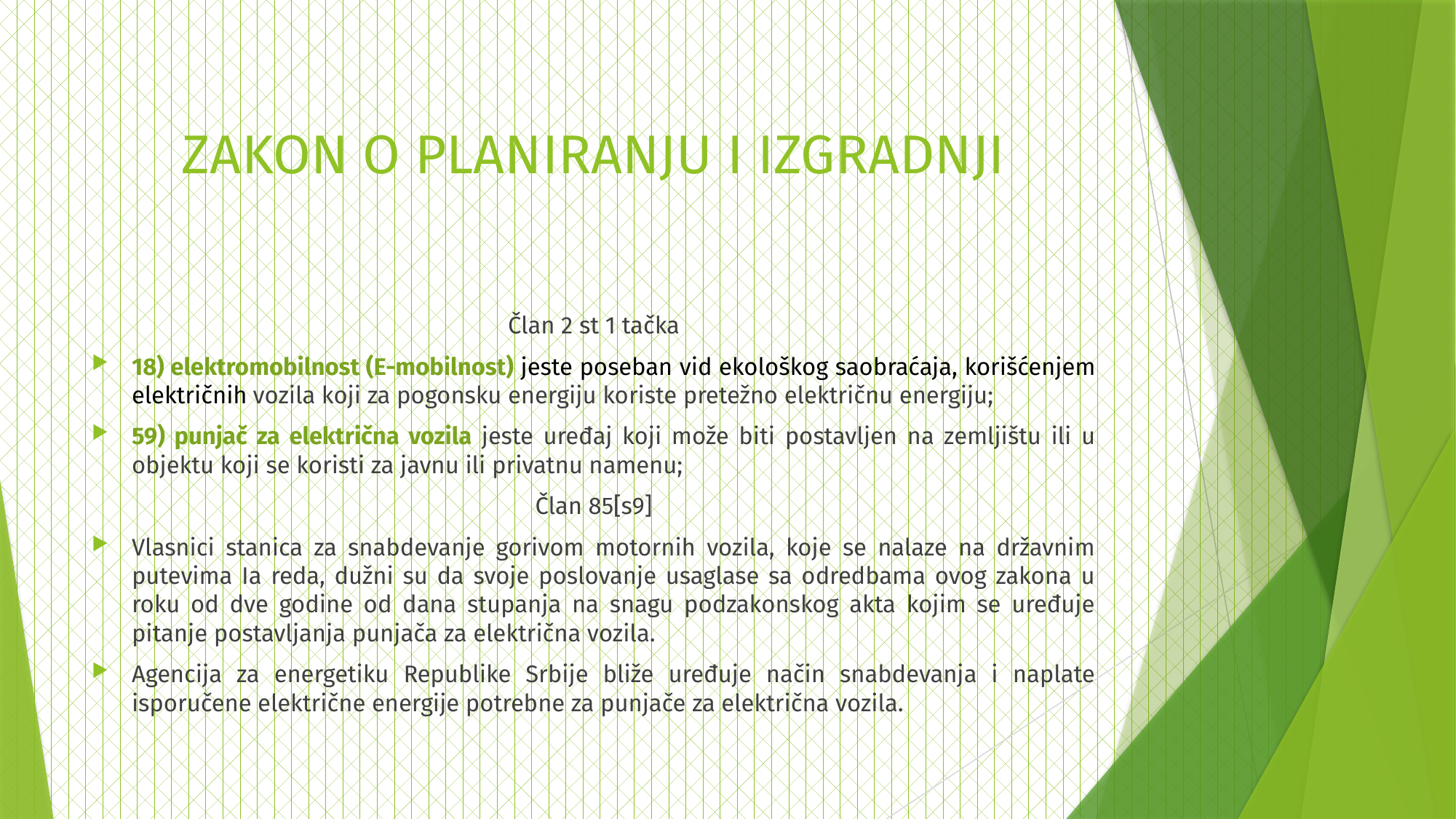

# ZAKON O PLANIRANJU I IZGRADNJI

Član 2 st 1 tačka
18) elektromobilnost (E-mobilnost) jeste poseban vid ekološkog saobraćaja, korišćenjem električnih vozila koji za pogonsku energiju koriste pretežno električnu energiju;
59) punjač za električna vozila jeste uređaj koji može biti postavljen na zemljištu ili u objektu koji se koristi za javnu ili privatnu namenu;
Član 85[s9]
Vlasnici stanica za snabdevanje gorivom motornih vozila, koje se nalaze na državnim putevima Ia reda, dužni su da svoje poslovanje usaglase sa odredbama ovog zakona u roku od dve godine od dana stupanja na snagu podzakonskog akta kojim se uređuje pitanje postavljanja punjača za električna vozila.
Agencija za energetiku Republike Srbije bliže uređuje način snabdevanja i naplate isporučene električne energije potrebne za punjače za električna vozila.